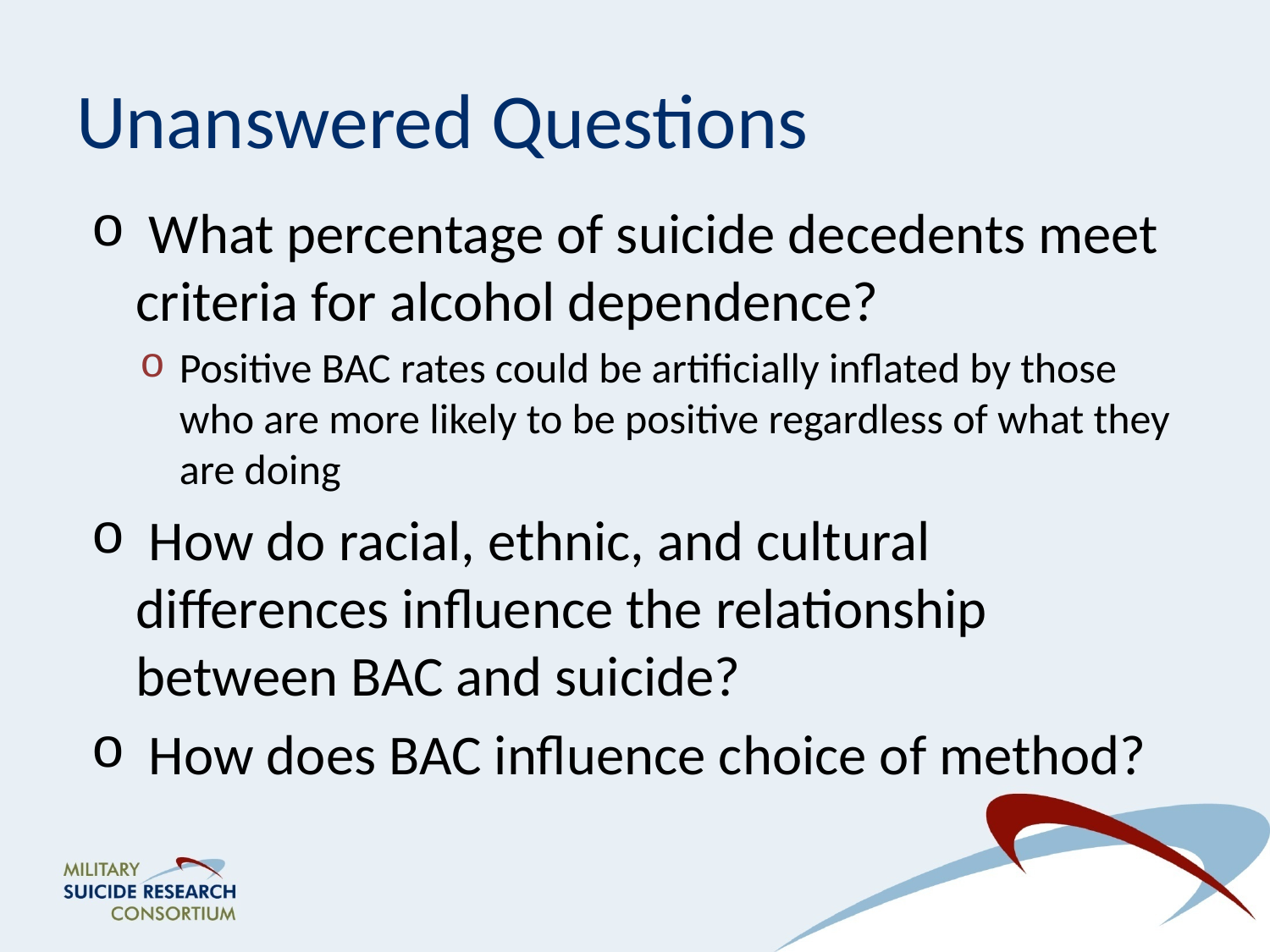

# Unanswered Questions
 What percentage of suicide decedents meet criteria for alcohol dependence?
Positive BAC rates could be artificially inflated by those who are more likely to be positive regardless of what they are doing
 How do racial, ethnic, and cultural differences influence the relationship between BAC and suicide?
 How does BAC influence choice of method?